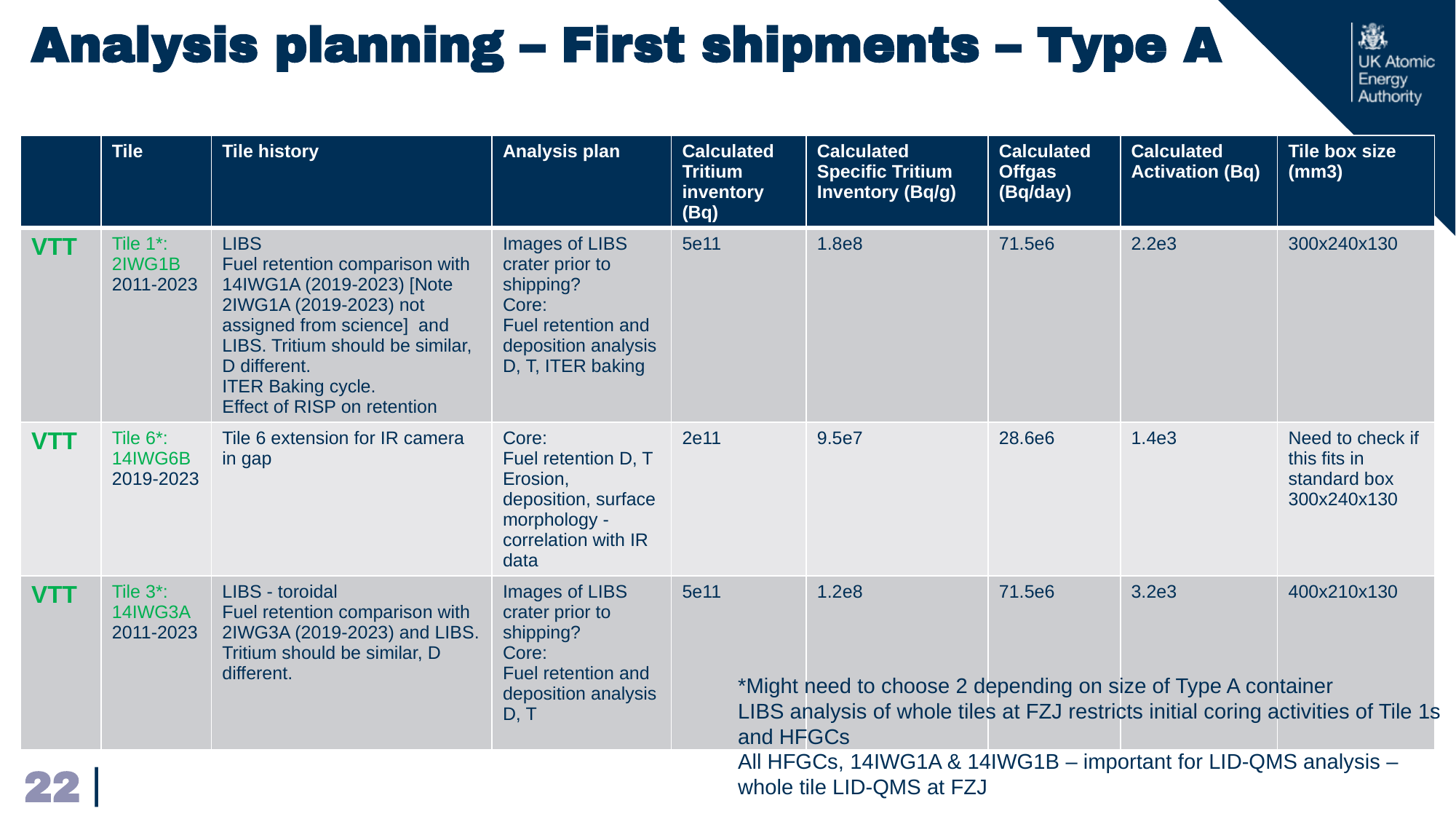

# Analysis planning – First shipments – Type A
|  | Tile | Tile history | Analysis plan | Calculated Tritium inventory (Bq) | Calculated Specific Tritium Inventory (Bq/g) | Calculated Offgas (Bq/day) | Calculated Activation (Bq) | Tile box size (mm3) |
| --- | --- | --- | --- | --- | --- | --- | --- | --- |
| VTT | Tile 1\*: 2IWG1B 2011-2023 | LIBS Fuel retention comparison with 14IWG1A (2019-2023) [Note 2IWG1A (2019-2023) not assigned from science]  and LIBS. Tritium should be similar, D different. ITER Baking cycle. Effect of RISP on retention | Images of LIBS crater prior to shipping? Core: Fuel retention and deposition analysis D, T, ITER baking | 5e11 | 1.8e8 | 71.5e6 | 2.2e3 | 300x240x130 |
| VTT | Tile 6\*: 14IWG6B 2019-2023 | Tile 6 extension for IR camera in gap | Core: Fuel retention D, T Erosion, deposition, surface morphology - correlation with IR data | 2e11 | 9.5e7 | 28.6e6 | 1.4e3 | Need to check if this fits in standard box 300x240x130 |
| VTT | Tile 3\*: 14IWG3A 2011-2023 | LIBS - toroidal Fuel retention comparison with 2IWG3A (2019-2023) and LIBS. Tritium should be similar, D different. | Images of LIBS crater prior to shipping? Core: Fuel retention and deposition analysis D, T | 5e11 | 1.2e8 | 71.5e6 | 3.2e3 | 400x210x130 |
*Might need to choose 2 depending on size of Type A container
LIBS analysis of whole tiles at FZJ restricts initial coring activities of Tile 1s and HFGCs
All HFGCs, 14IWG1A & 14IWG1B – important for LID-QMS analysis – whole tile LID-QMS at FZJ
22